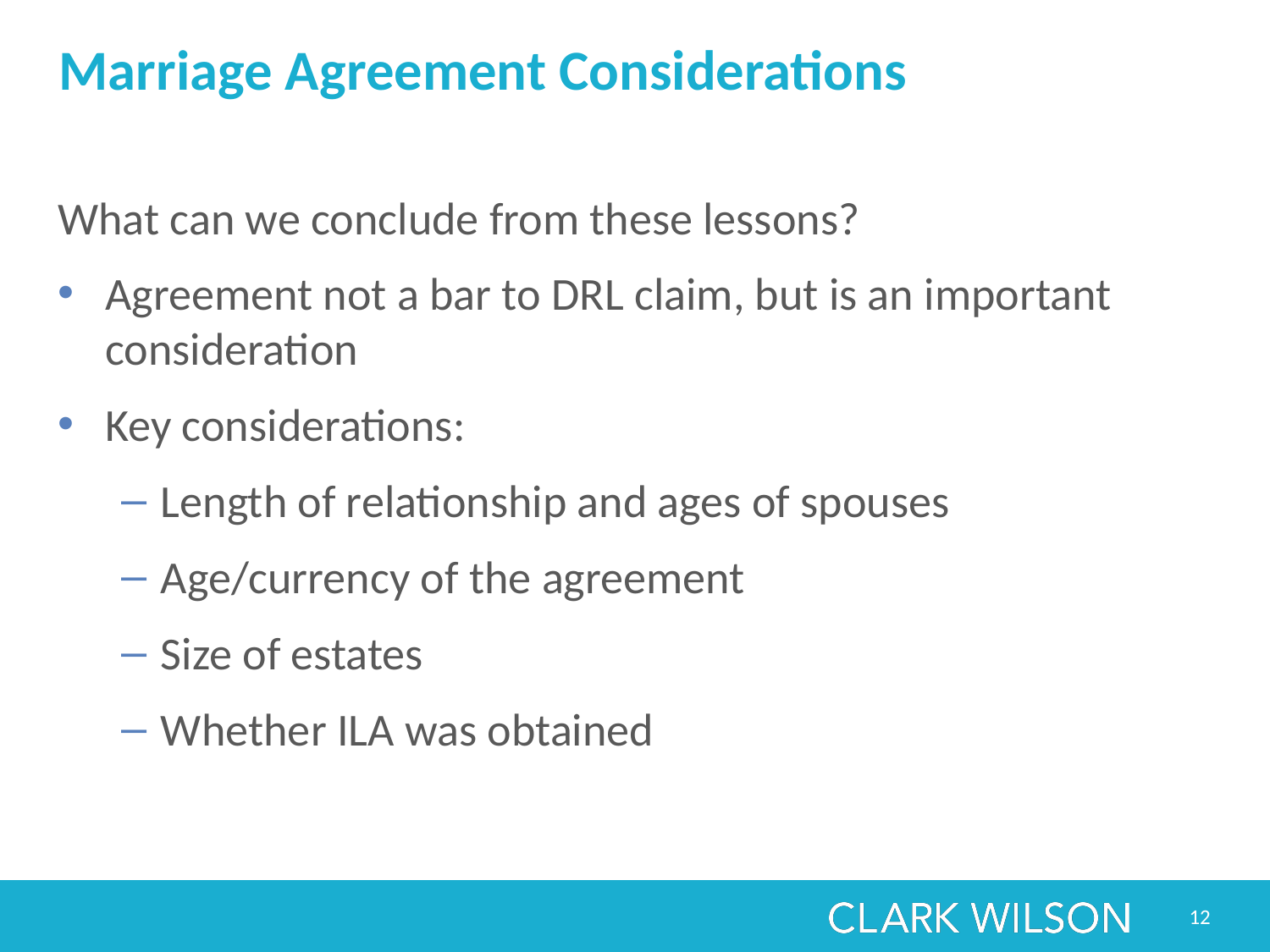

# Marriage Agreement Considerations
What can we conclude from these lessons?
Agreement not a bar to DRL claim, but is an important consideration
Key considerations:
Length of relationship and ages of spouses
Age/currency of the agreement
Size of estates
Whether ILA was obtained
12